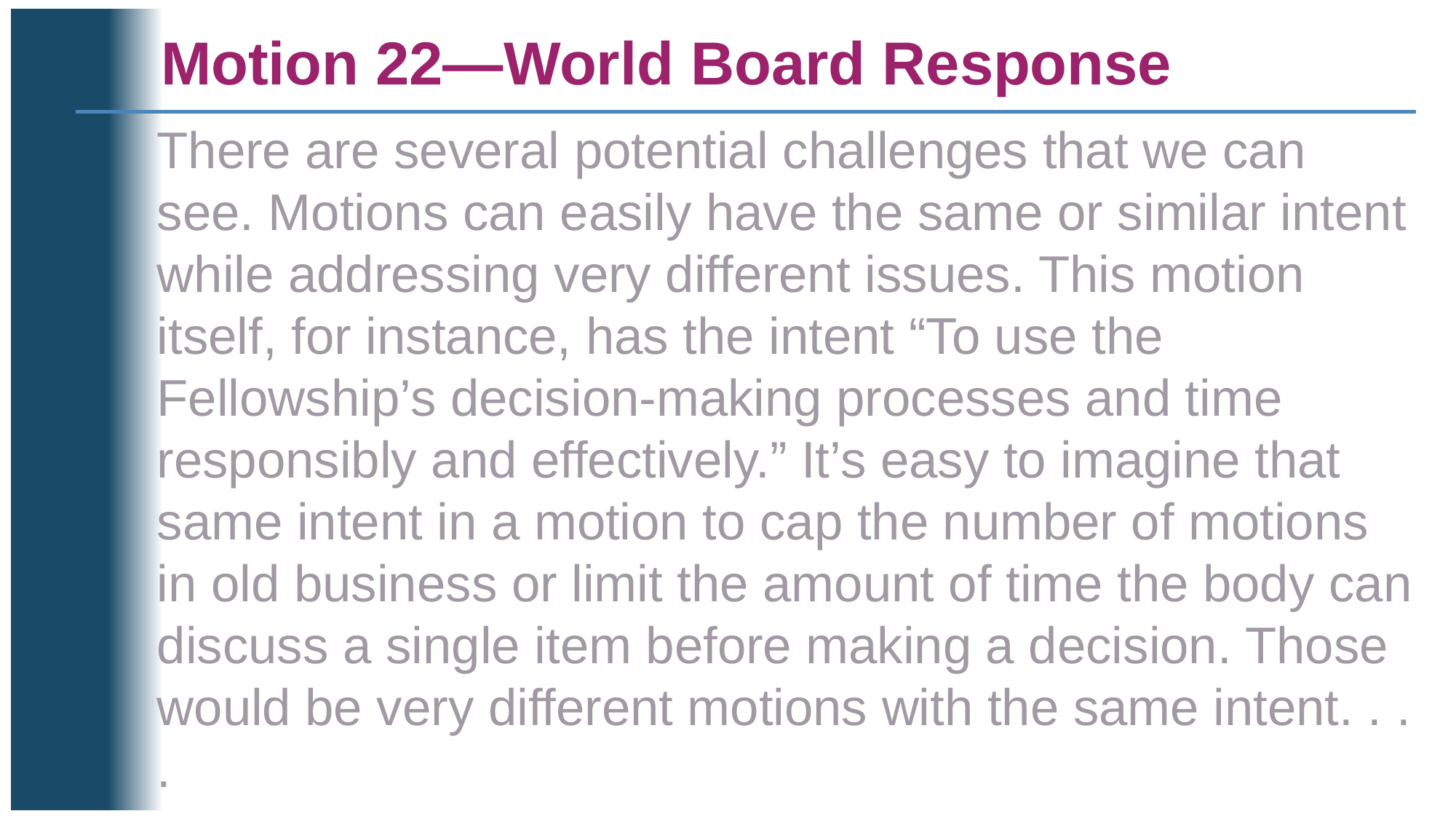

Motion 22—World Board Response
There are several potential challenges that we can see. Motions can easily have the same or similar intent while addressing very different issues. This motion itself, for instance, has the intent “To use the Fellowship’s decision-making processes and time responsibly and effectively.” It’s easy to imagine that same intent in a motion to cap the number of motions in old business or limit the amount of time the body can discuss a single item before making a decision. Those would be very different motions with the same intent. . . .